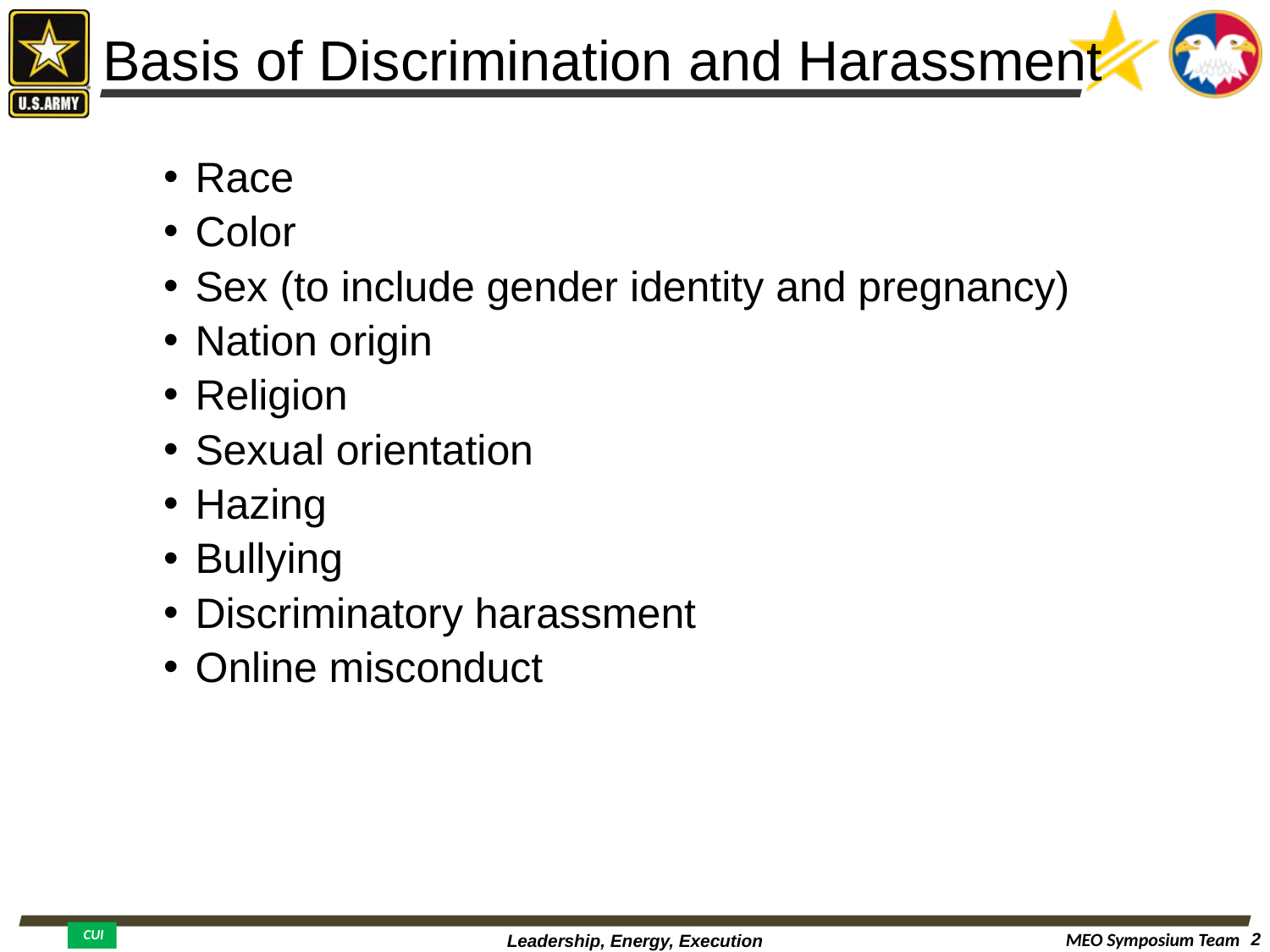

# Basis of Discrimination and Harassment
Race
Color
Sex (to include gender identity and pregnancy)
Nation origin
Religion
Sexual orientation
Hazing
Bullying
Discriminatory harassment
Online misconduct